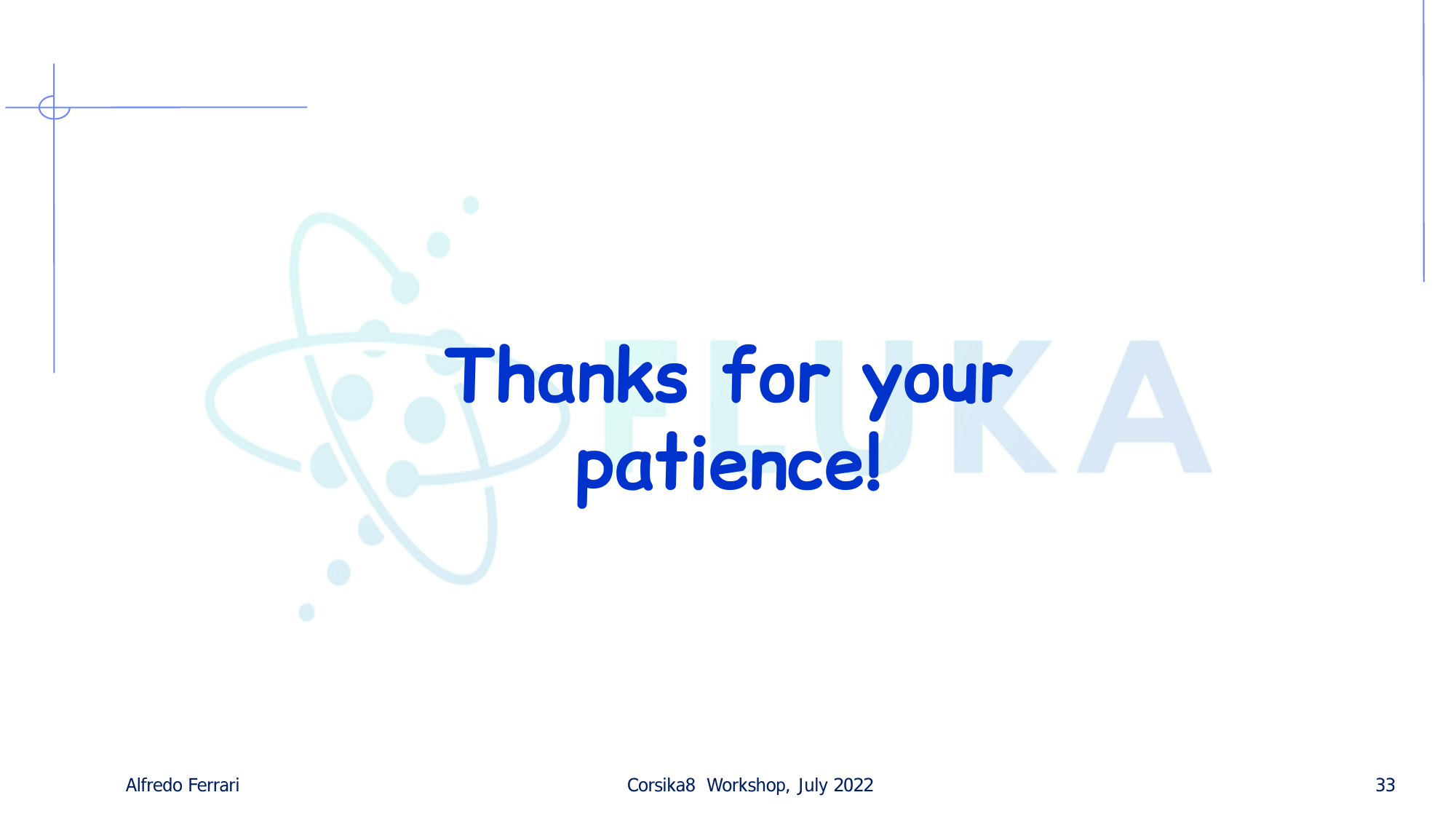

Thanks for your patience!
Alfredo Ferrari
Corsika8  Workshop, July 2022
33